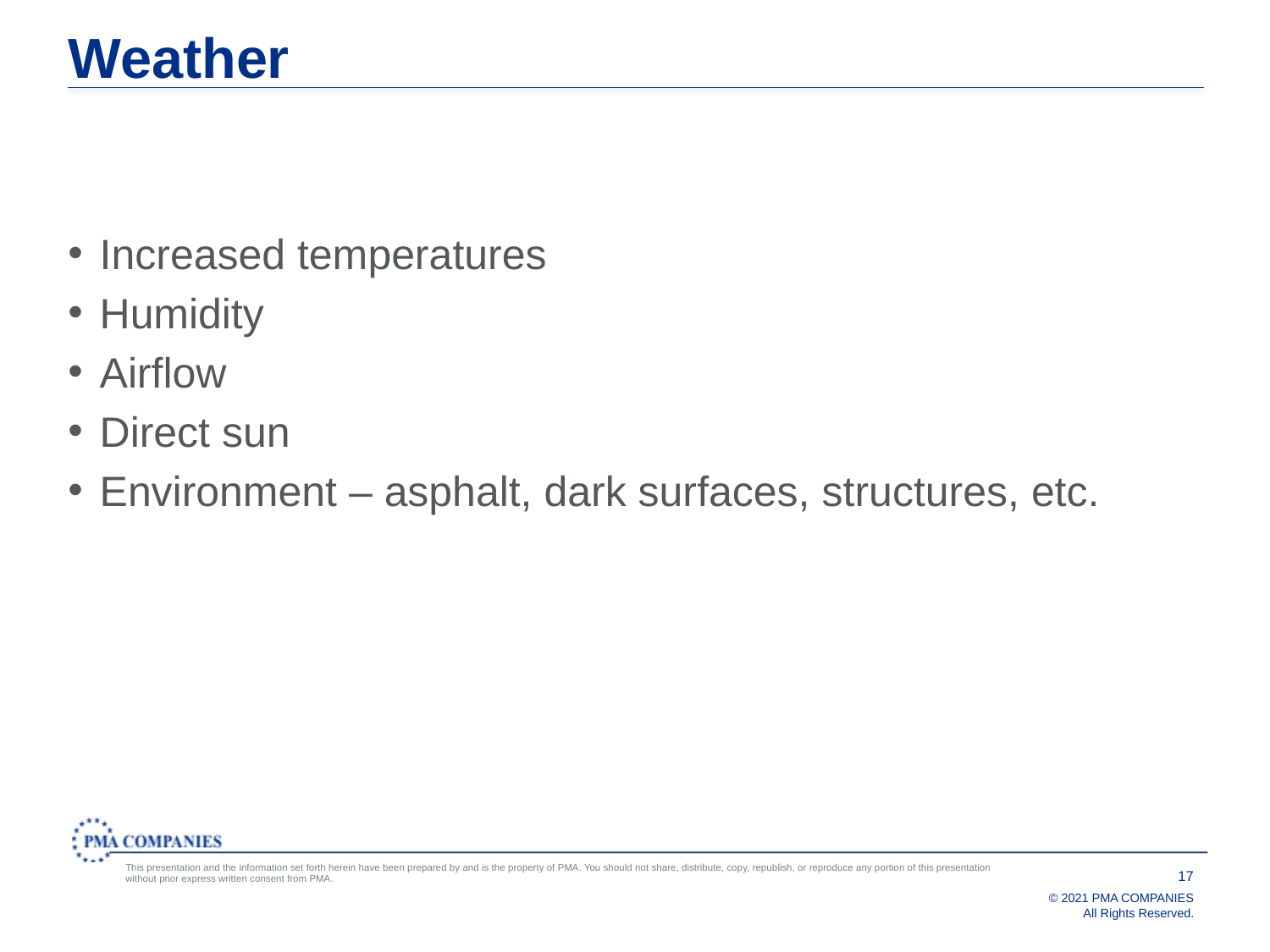

# Weather

Increased temperatures
Humidity
Airflow
Direct sun
Environment – asphalt, dark surfaces, structures, etc.
17